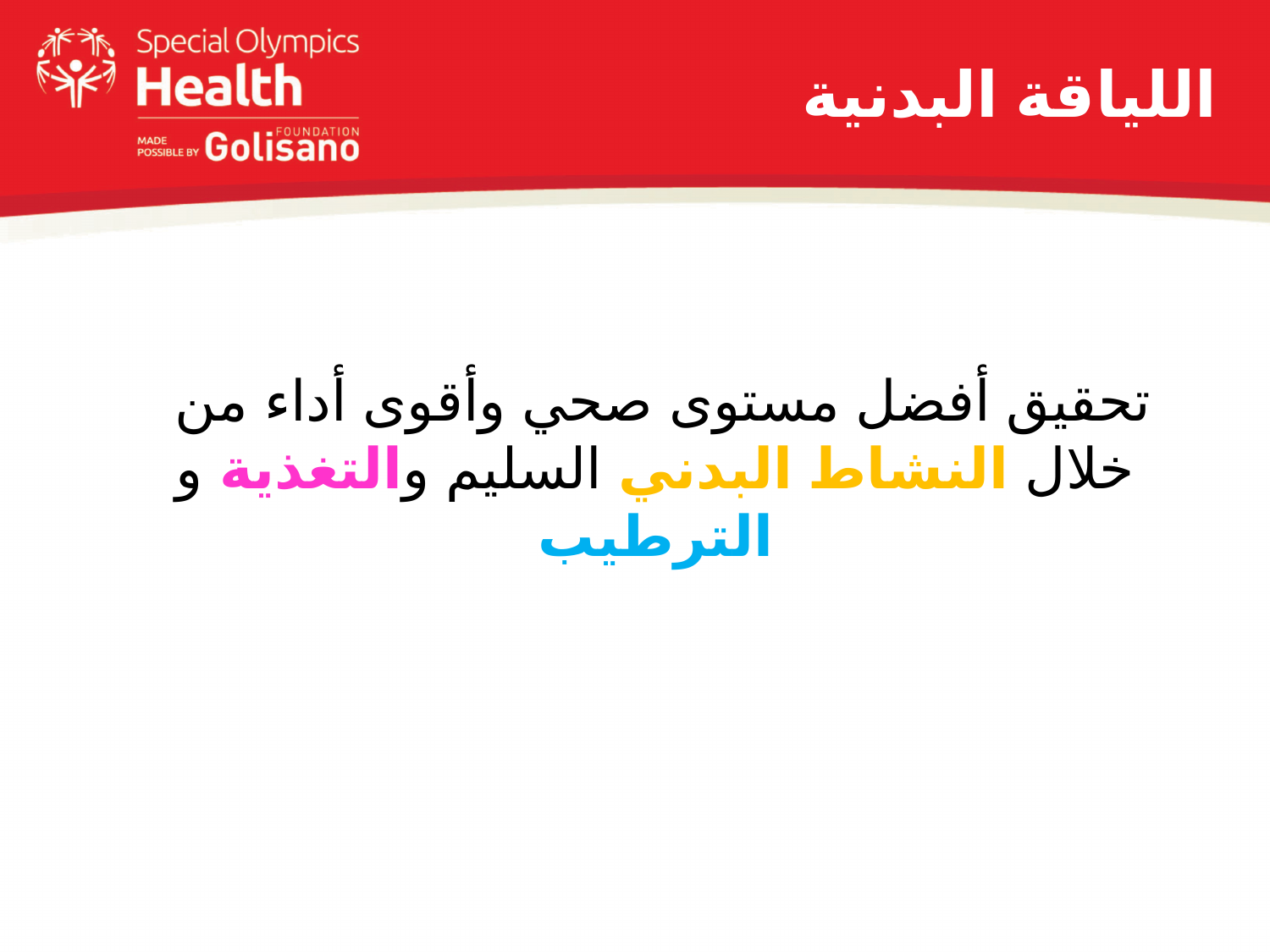

# اللياقة البدنية
تحقيق أفضل مستوى صحي وأقوى أداء من
خلال النشاط البدني السليم والتغذية و الترطيب